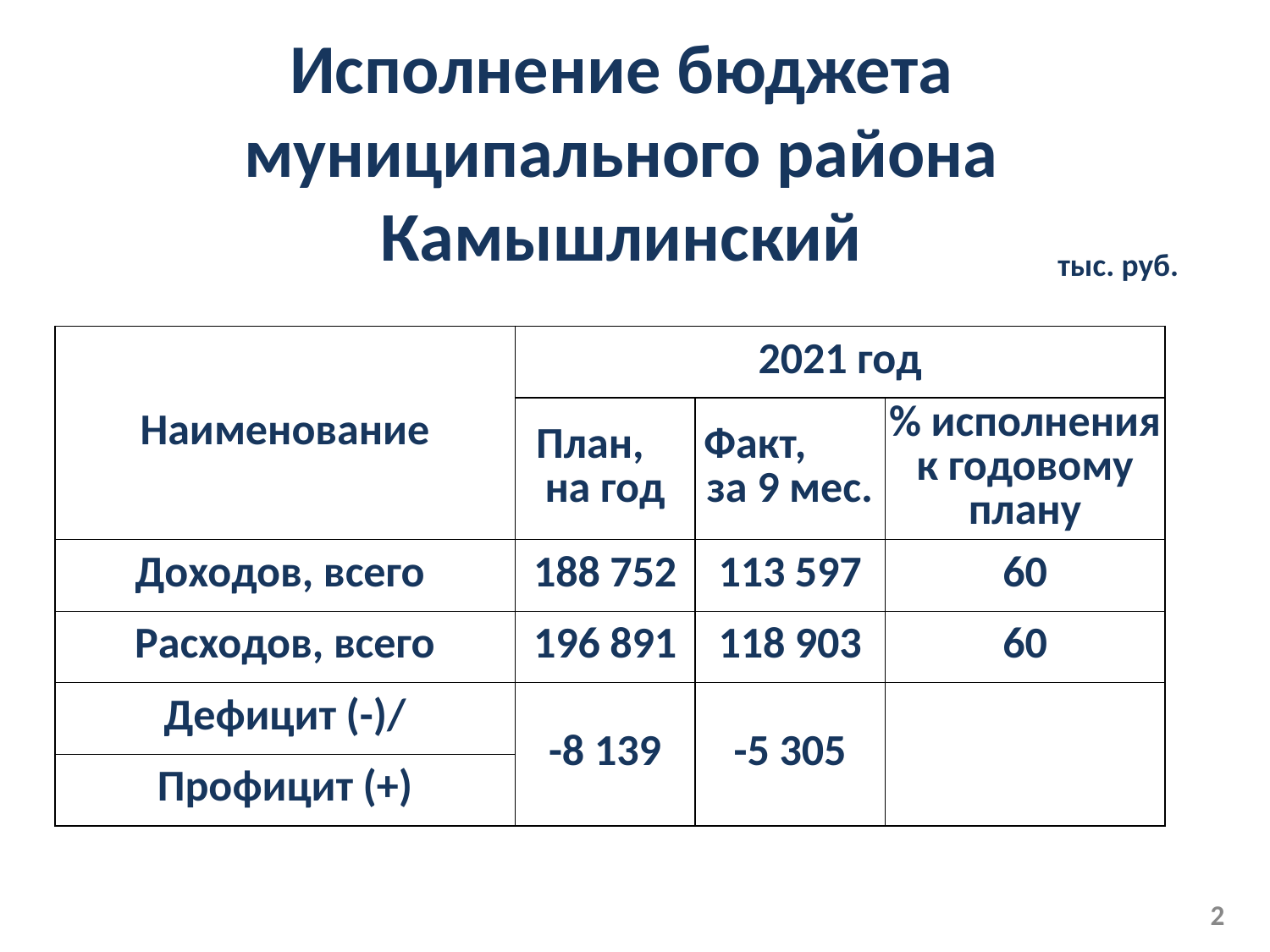

# Исполнение бюджета муниципального района Камышлинский
тыс. руб.
| Наименование | 2021 год |  |  |
| --- | --- | --- | --- |
|  | План, на год | Факт, за 9 мес. | % исполнения к годовому плану |
| Доходов, всего | 188 752 | 113 597 | 60 |
| Расходов, всего | 196 891 | 118 903 | 60 |
| Дефицит (-)/ | -8 139 | -5 305 |  |
| Профицит (+) |  |  |  |
2